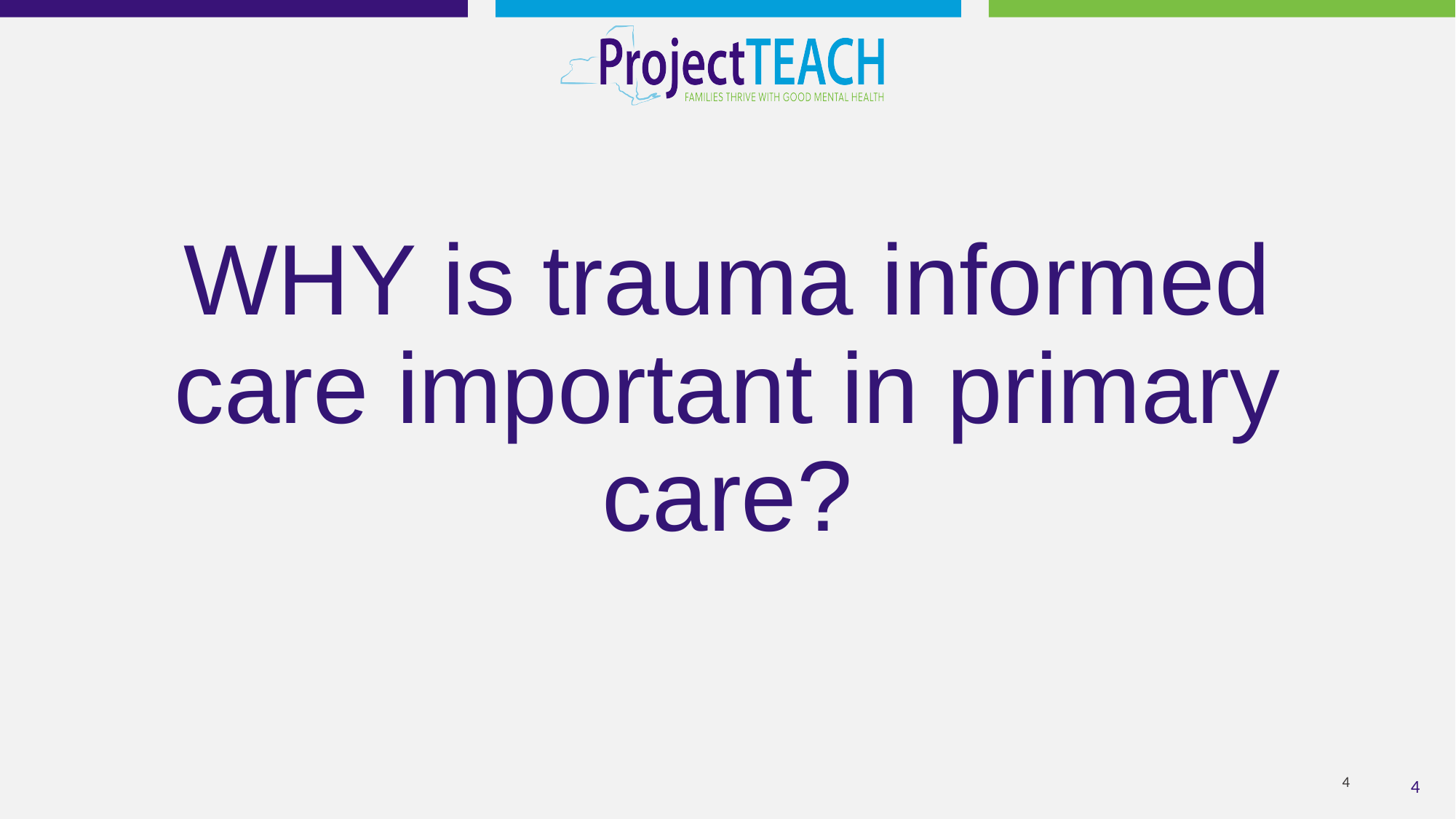

# WHY is trauma informed care important in primary care?
4